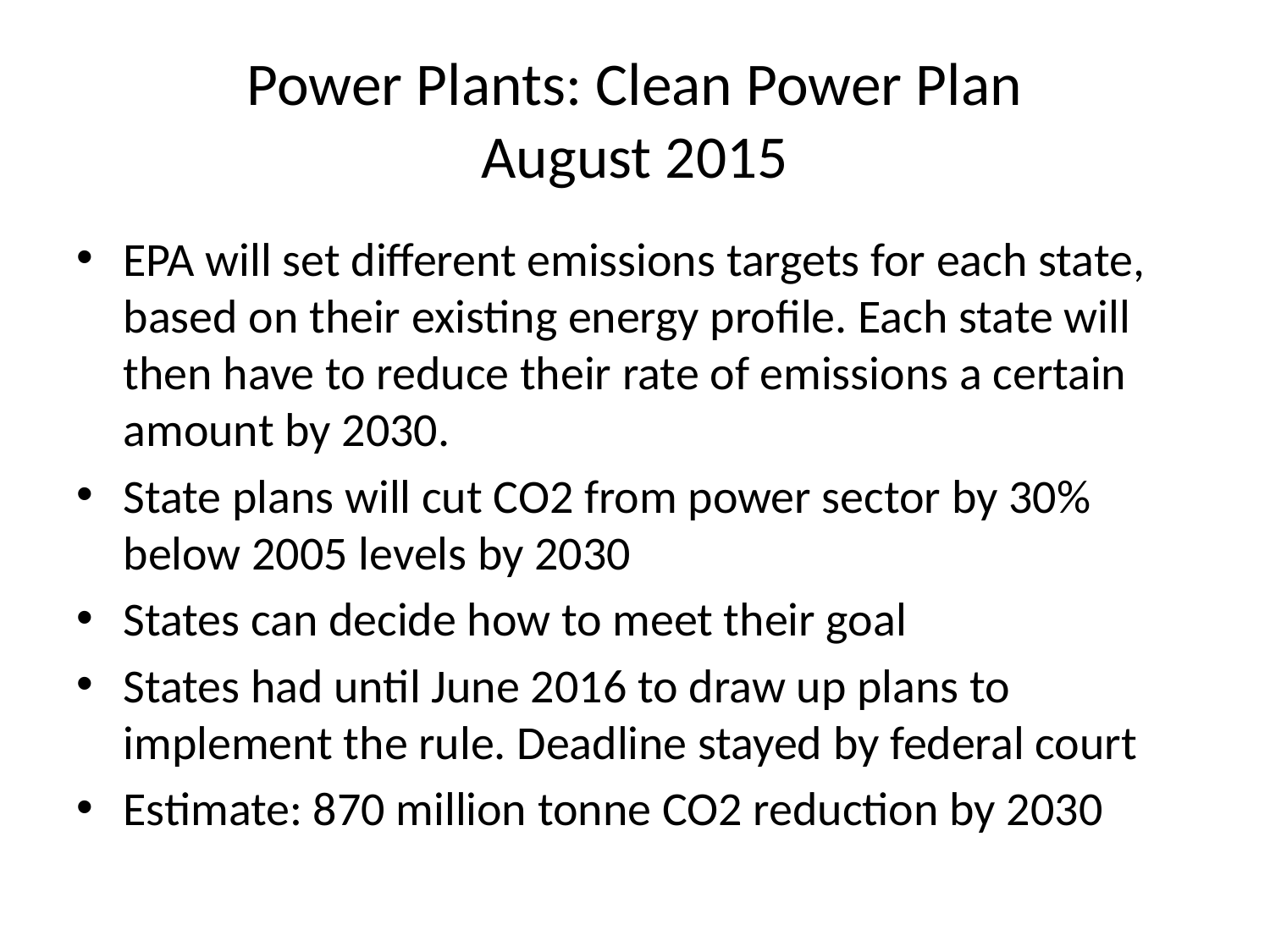

# Power Plants: Clean Power Plan August 2015
EPA will set different emissions targets for each state, based on their existing energy profile. Each state will then have to reduce their rate of emissions a certain amount by 2030.
State plans will cut CO2 from power sector by 30% below 2005 levels by 2030
States can decide how to meet their goal
States had until June 2016 to draw up plans to implement the rule. Deadline stayed by federal court
Estimate: 870 million tonne CO2 reduction by 2030